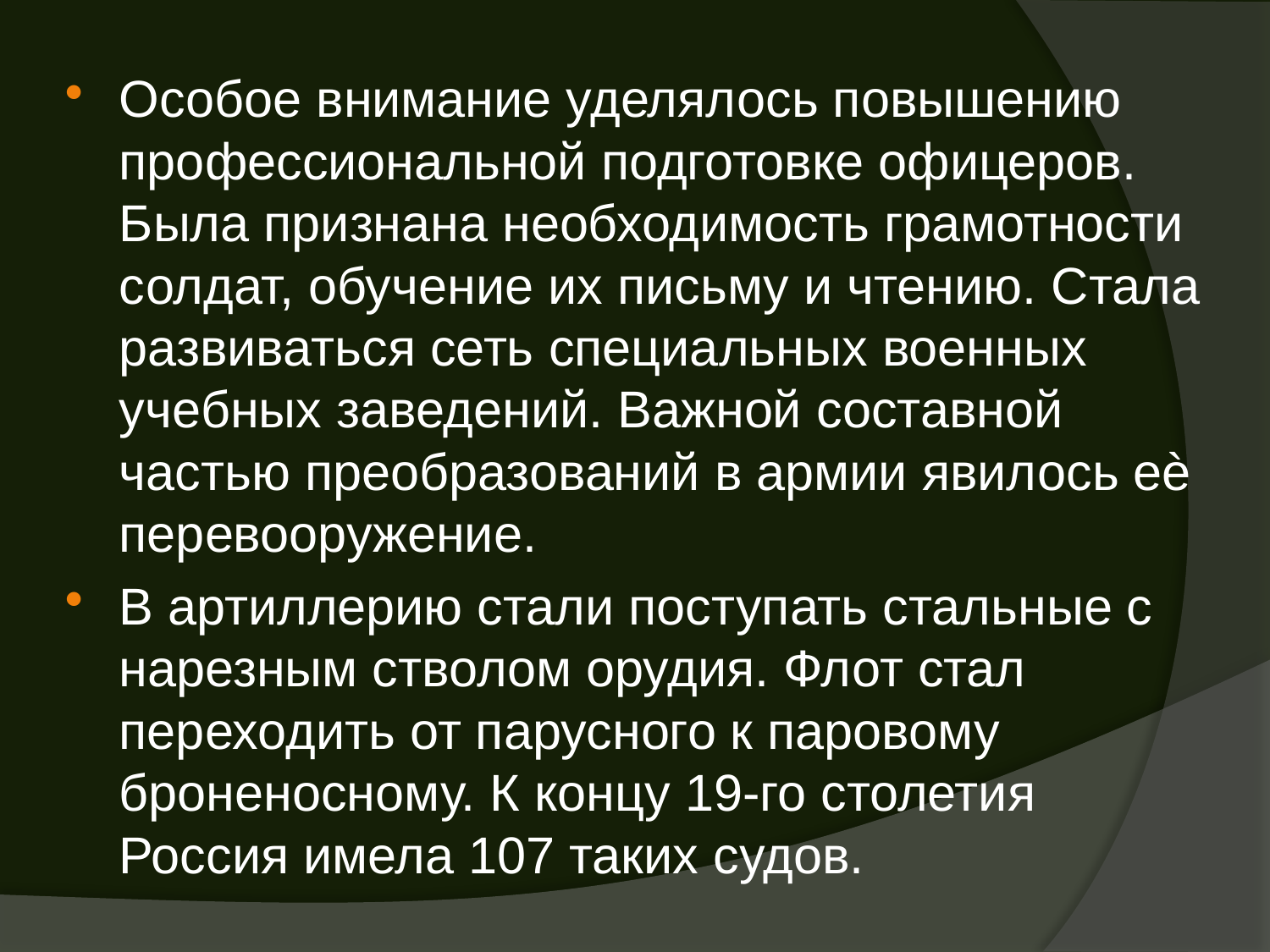

Особое внимание уделялось повышению профессиональной подготовке офицеров. Была признана необходимость грамотности солдат, обучение их письму и чтению. Стала развиваться сеть специальных военных учебных заведений. Важной составной частью преобразований в армии явилось еѐ перевооружение.
В артиллерию стали поступать стальные с нарезным стволом орудия. Флот стал переходить от парусного к паровому броненосному. К концу 19-го столетия Россия имела 107 таких судов.